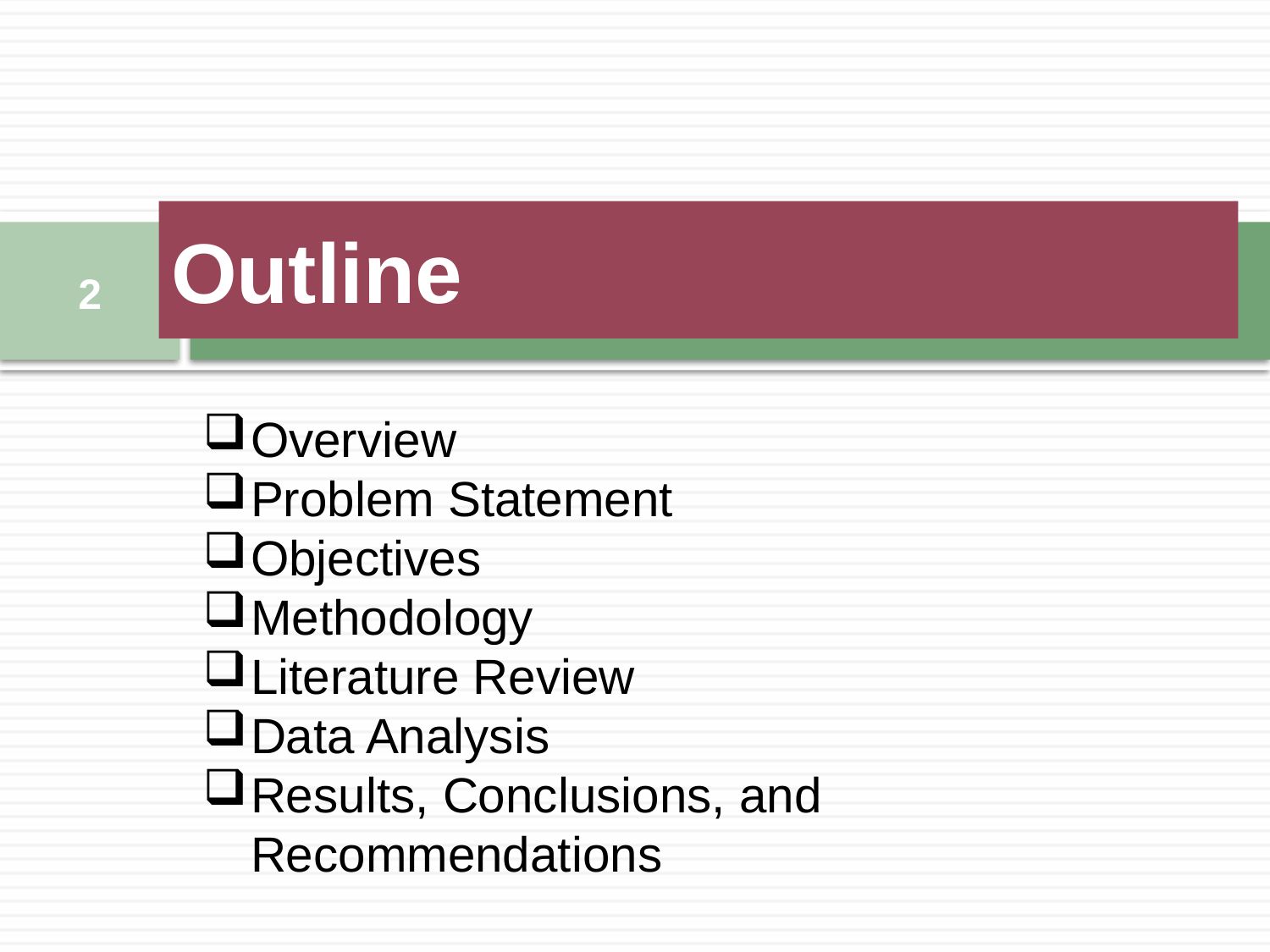

# Outline
2

Overview
Problem Statement
Objectives
Methodology
Literature Review
Data Analysis
Results, Conclusions, and Recommendations